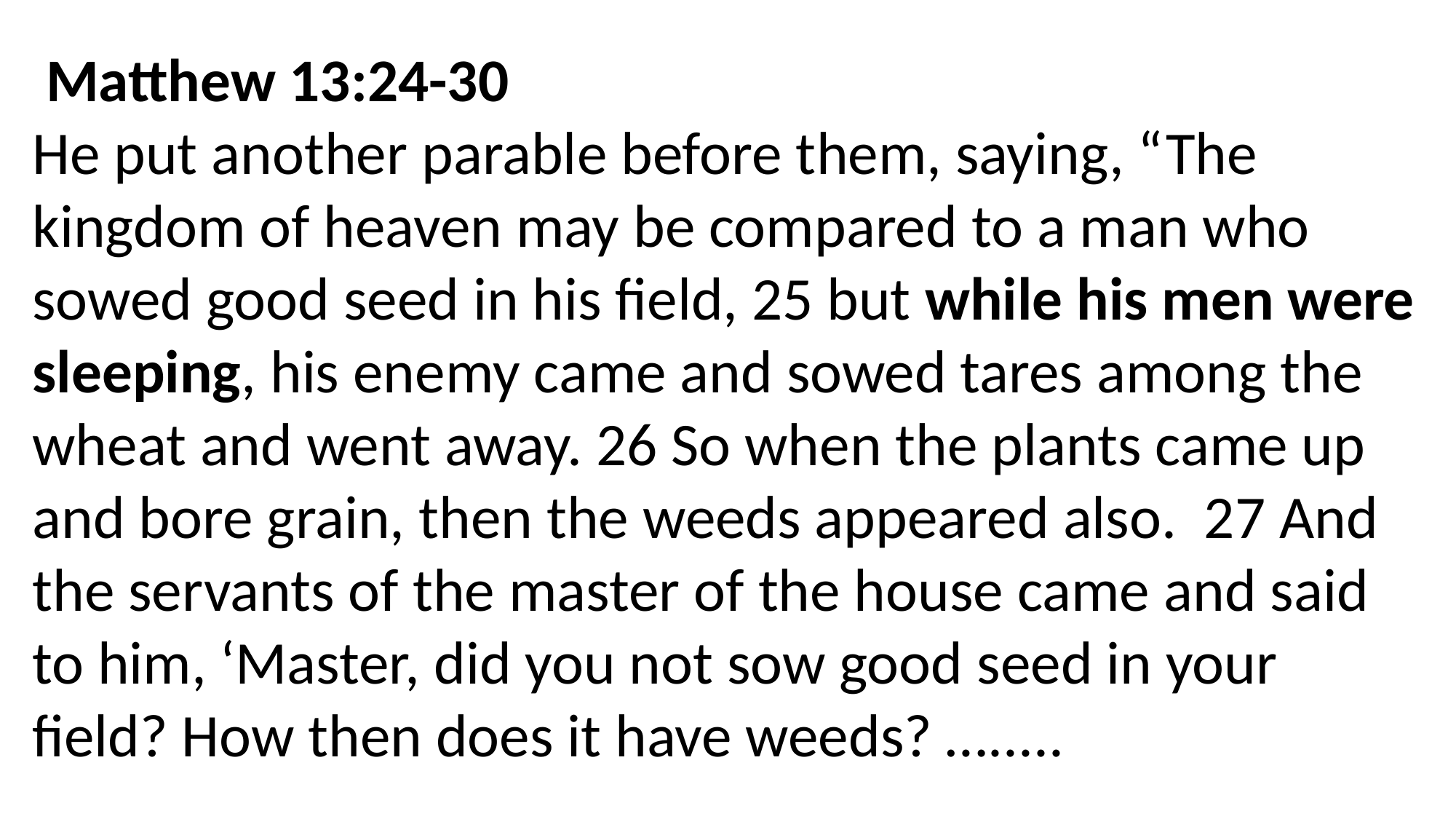

Matthew 13:24-30
He put another parable before them, saying, “The kingdom of heaven may be compared to a man who sowed good seed in his field, 25 but while his men were sleeping, his enemy came and sowed tares among the wheat and went away. 26 So when the plants came up and bore grain, then the weeds appeared also.  27 And the servants of the master of the house came and said to him, ‘Master, did you not sow good seed in your field? How then does it have weeds? ….....